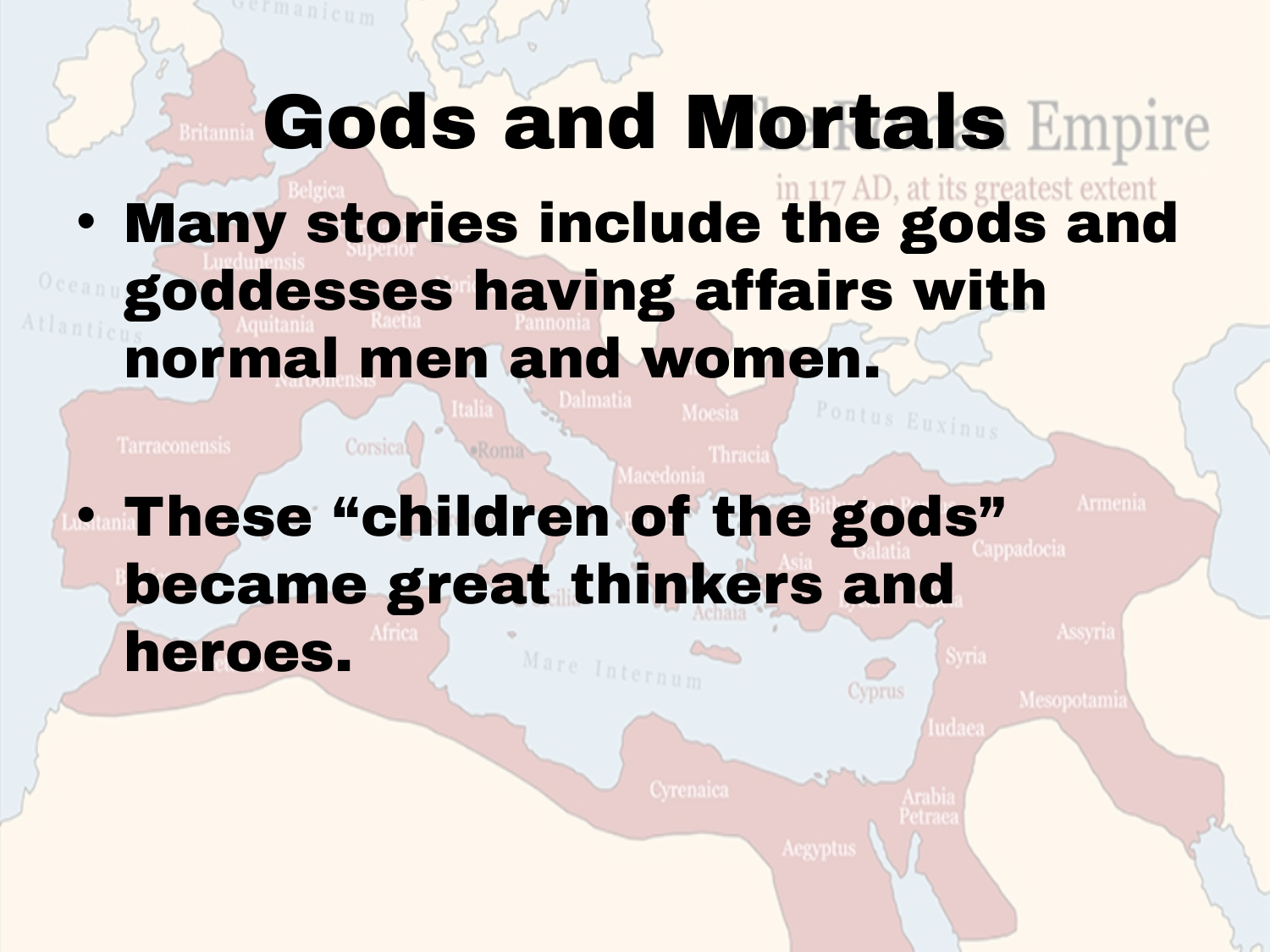

# Gods and Mortals
Many stories include the gods and goddesses having affairs with normal men and women.

These “children of the gods” became great thinkers and heroes.